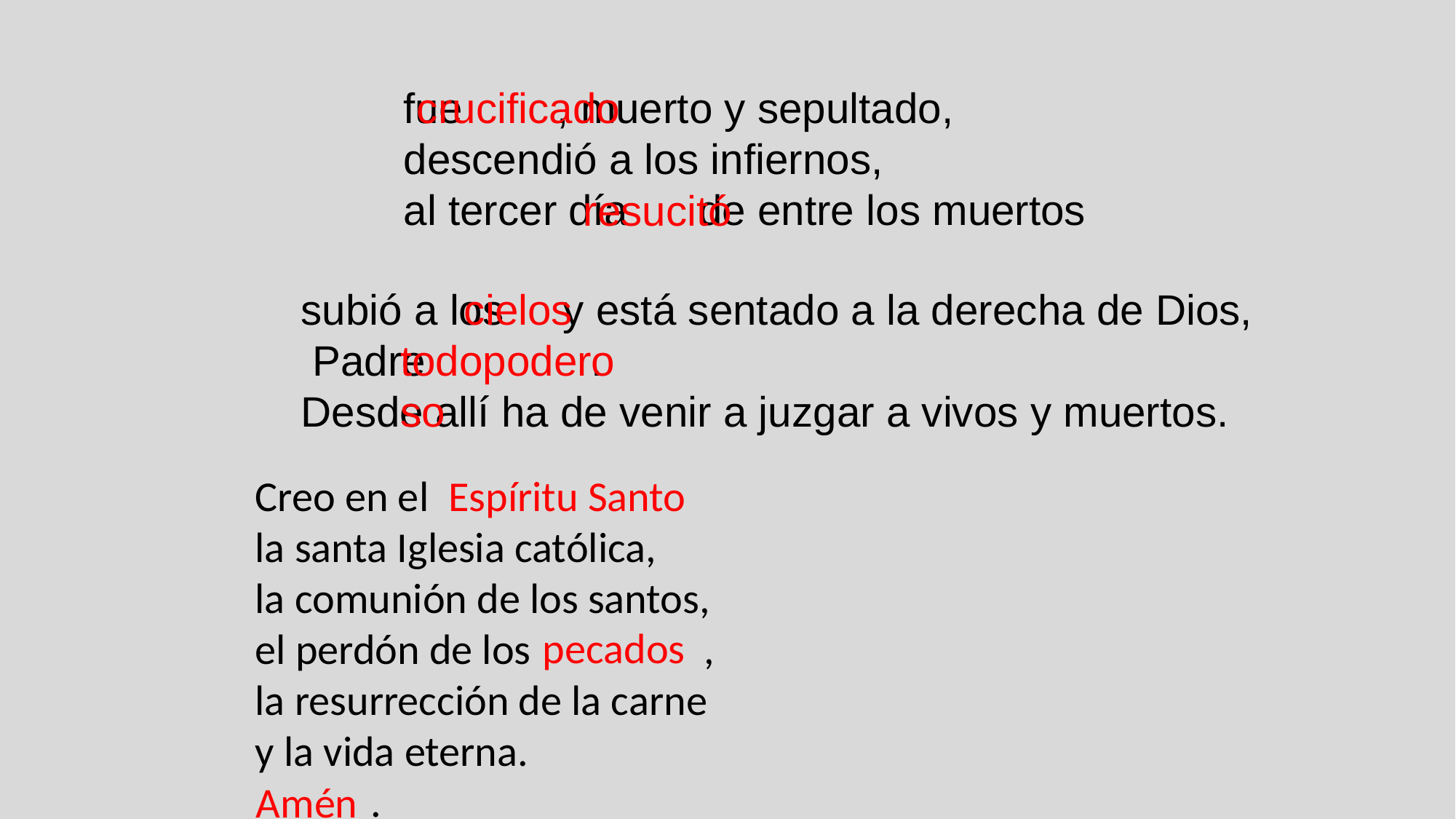

fue        , muerto y sepultado,
descendió a los infiernos,
al tercer día      de entre los muertos
crucificado
resucitó
cielos
subió a los     y está sentado a la derecha de Dios,
 Padre              .
Desde allí ha de venir a juzgar a vivos y muertos.

todopoderoso
Espíritu Santo
Creo en el
la santa Iglesia católica, 
la comunión de los santos,
el perdón de los                  , 
la resurrección de la carne
y la vida eterna.
            .

pecados
Amén